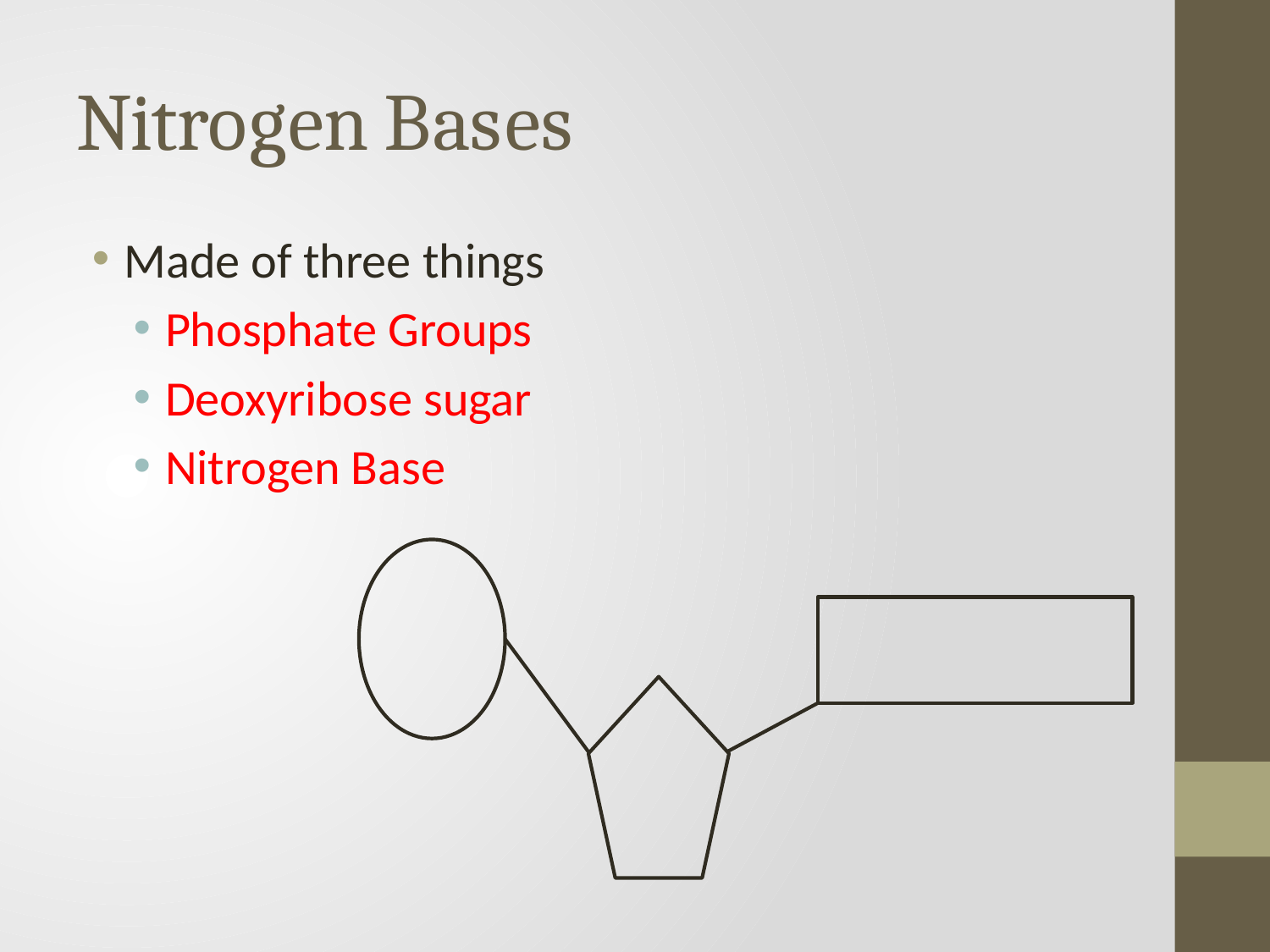

# Nitrogen Bases
Made of three things
Phosphate Groups
Deoxyribose sugar
Nitrogen Base